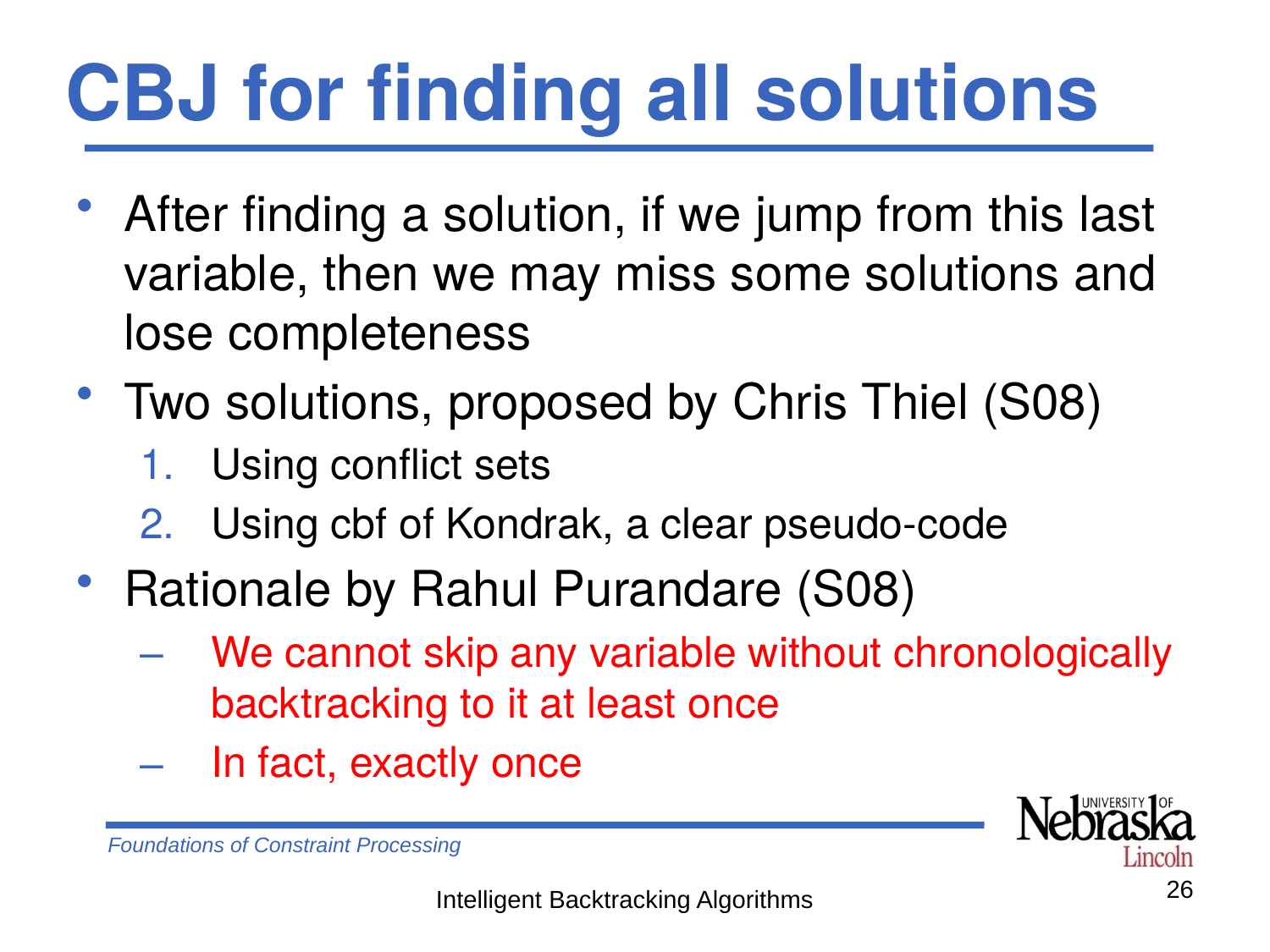

# CBJ for finding all solutions
After finding a solution, if we jump from this last variable, then we may miss some solutions and lose completeness
Two solutions, proposed by Chris Thiel (S08)
Using conflict sets
Using cbf of Kondrak, a clear pseudo-code
Rationale by Rahul Purandare (S08)
We cannot skip any variable without chronologically backtracking to it at least once
In fact, exactly once

26